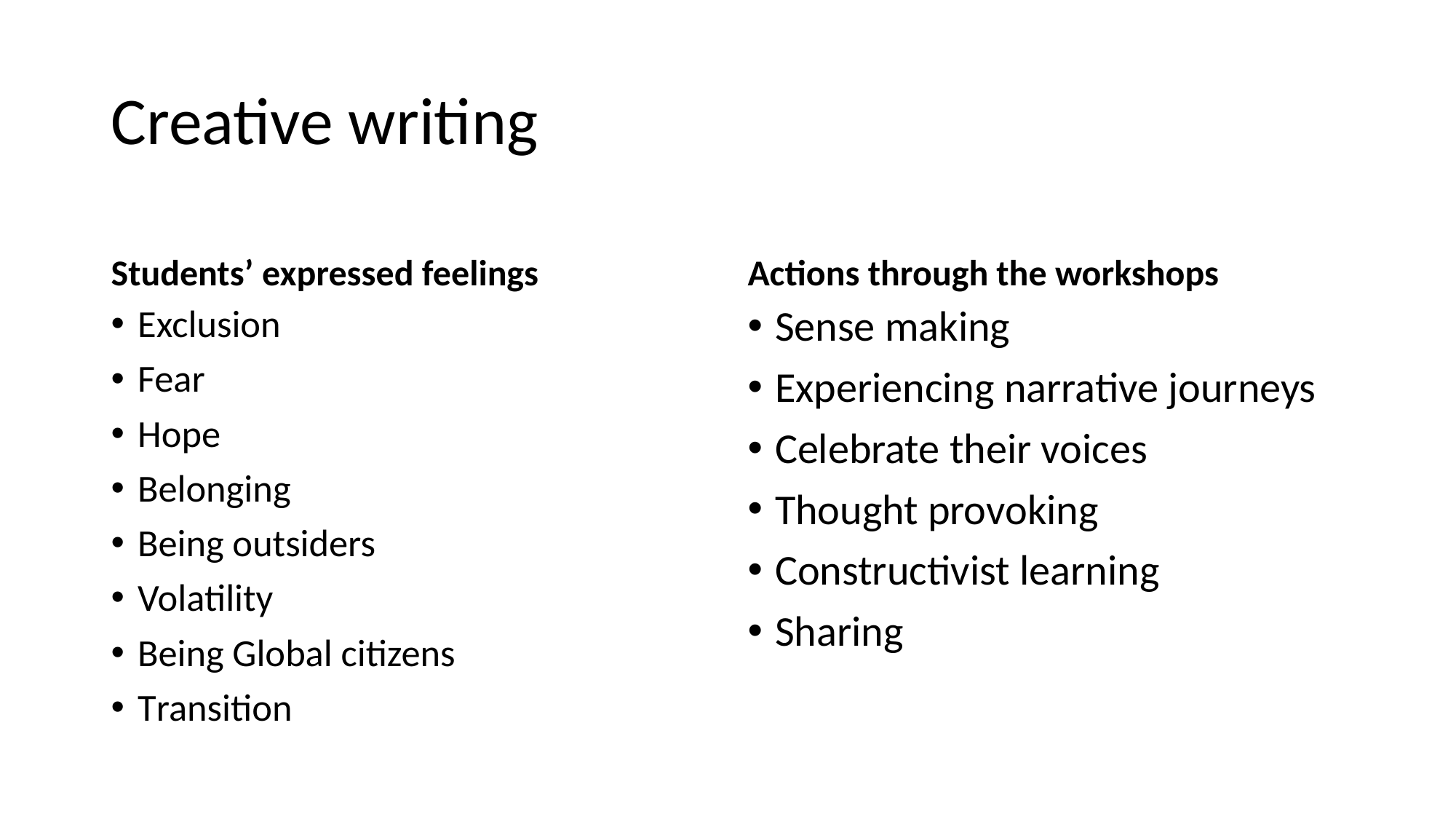

# Creative writing
Students’ expressed feelings
Actions through the workshops
Exclusion
Fear
Hope
Belonging
Being outsiders
Volatility
Being Global citizens
Transition
Sense making
Experiencing narrative journeys
Celebrate their voices
Thought provoking
Constructivist learning
Sharing